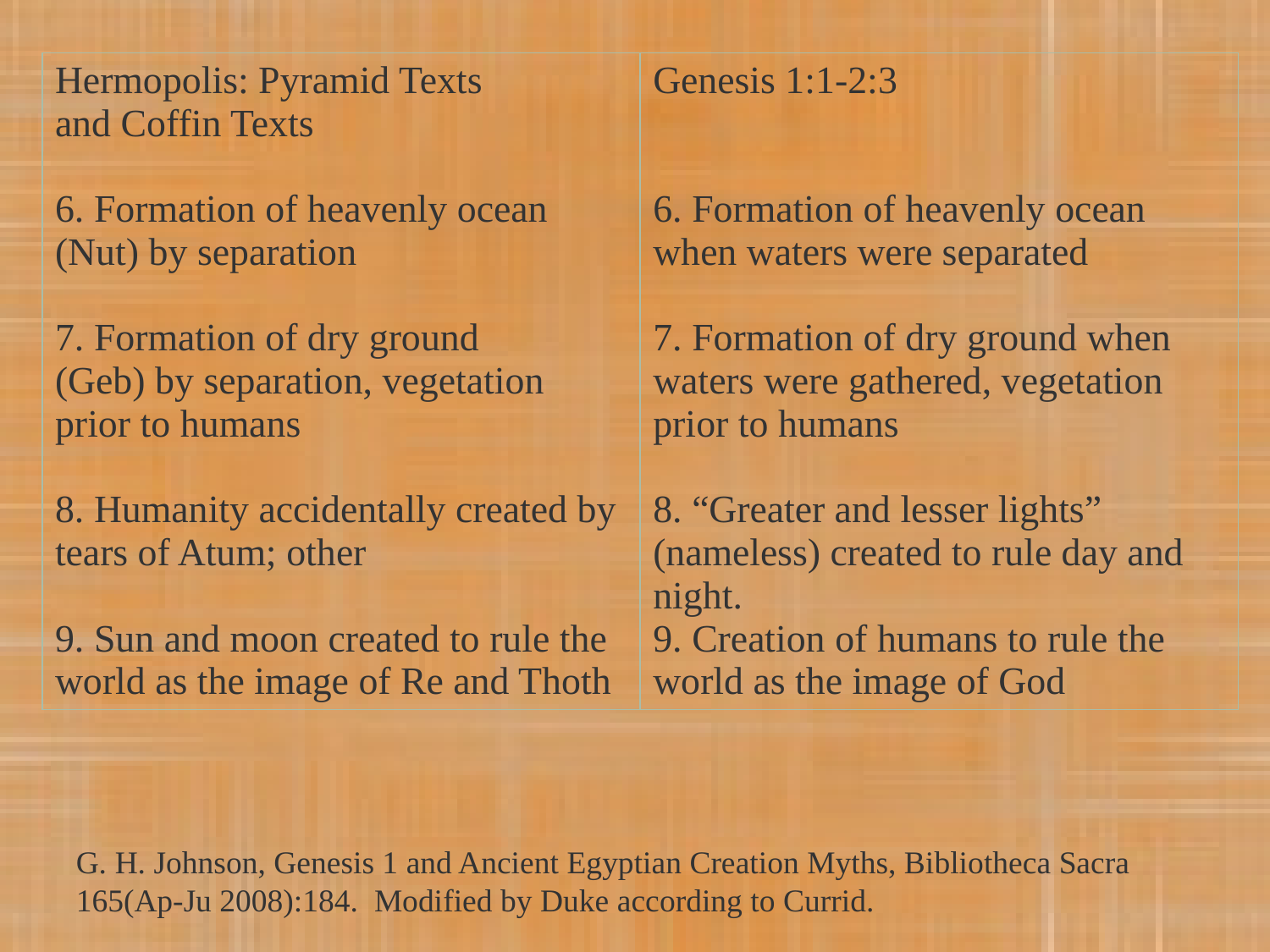

| Hermopolis: Pyramid Texts and Coffin Texts 6. Formation of heavenly ocean (Nut) by separation 7. Formation of dry ground (Geb) by separation, vegetation prior to humans 8. Humanity accidentally created by tears of Atum; other 9. Sun and moon created to rule the world as the image of Re and Thoth | Genesis 1:1-2:3 6. Formation of heavenly ocean when waters were separated 7. Formation of dry ground when waters were gathered, vegetation prior to humans 8. “Greater and lesser lights” (nameless) created to rule day and night. 9. Creation of humans to rule the world as the image of God |
| --- | --- |
G. H. Johnson, Genesis 1 and Ancient Egyptian Creation Myths, Bibliotheca Sacra 165(Ap-Ju 2008):184.  Modified by Duke according to Currid.